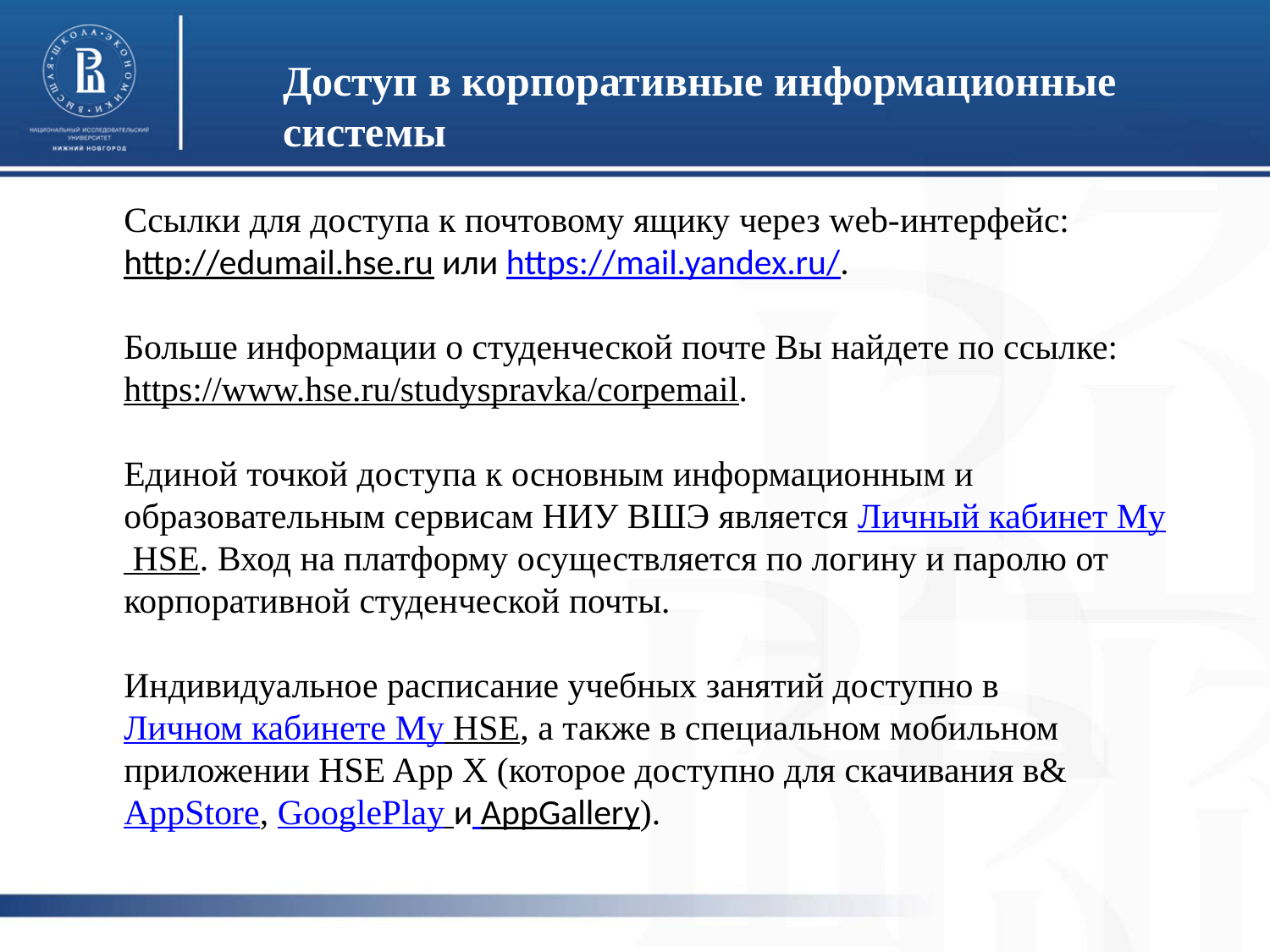

#
Доступ в корпоративные информационные системы
	Ссылки для доступа к почтовому ящику через web-интерфейс: http://edumail.hse.ru или https://mail.yandex.ru/.
Больше информации о студенческой почте Вы найдете по ссылке: https://www.hse.ru/studyspravka/corpemail.
Единой точкой доступа к основным информационным и образовательным сервисам НИУ ВШЭ является Личный кабинет My HSE. Вход на платформу осуществляется по логину и паролю от корпоративной студенческой почты.
Индивидуальное расписание учебных занятий доступно в Личном кабинете My HSE, а также в специальном мобильном приложении HSE App X (которое доступно для скачивания в& AppStore, GooglePlay и AppGallery).